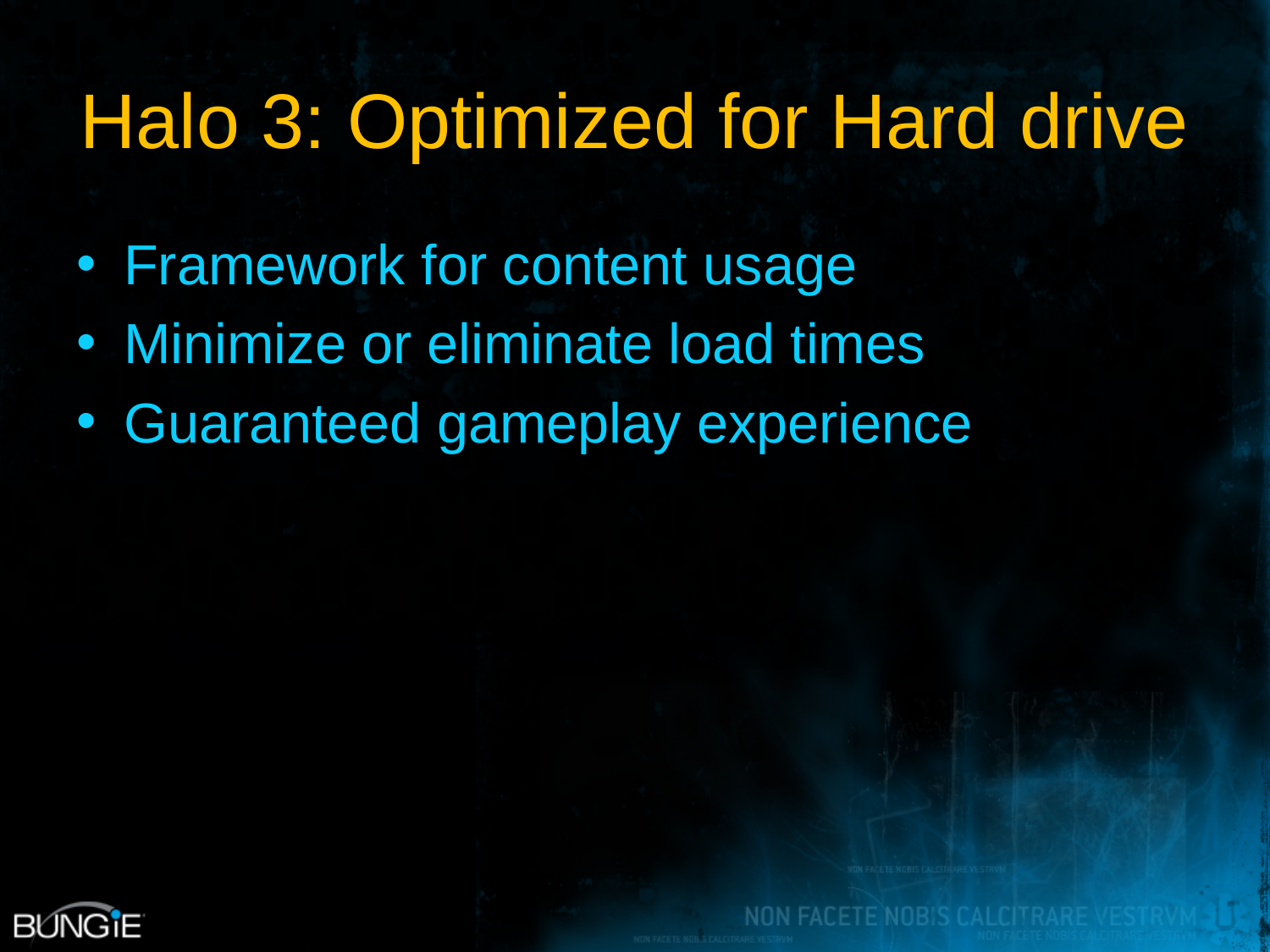

# Halo 3: Optimized for Hard drive
Framework for content usage
Minimize or eliminate load times
Guaranteed gameplay experience